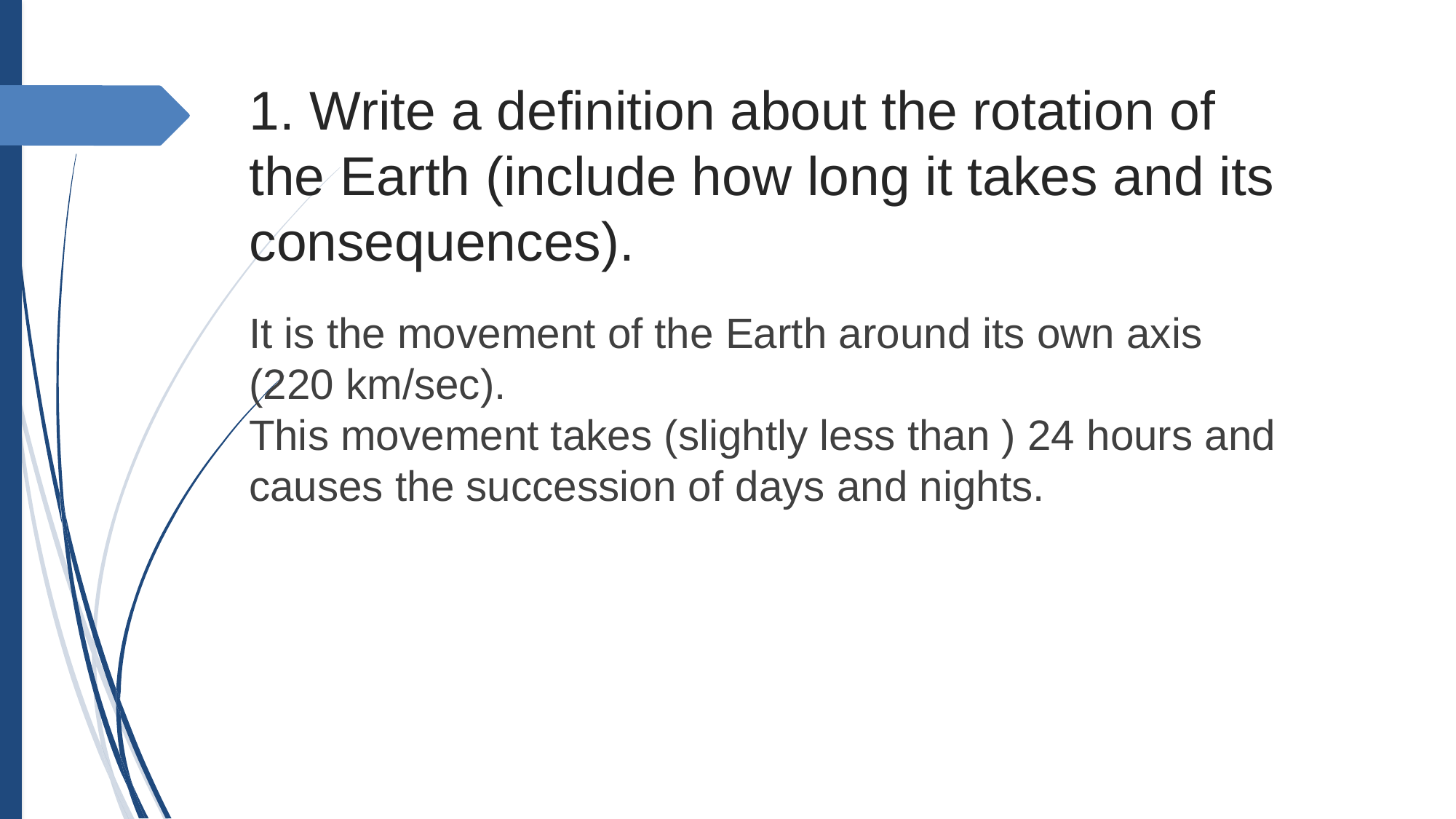

1. Write a definition about the rotation of the Earth (include how long it takes and its consequences).

It is the movement of the Earth around its own axis (220 km/sec).
This movement takes (slightly less than ) 24 hours and causes the succession of days and nights.